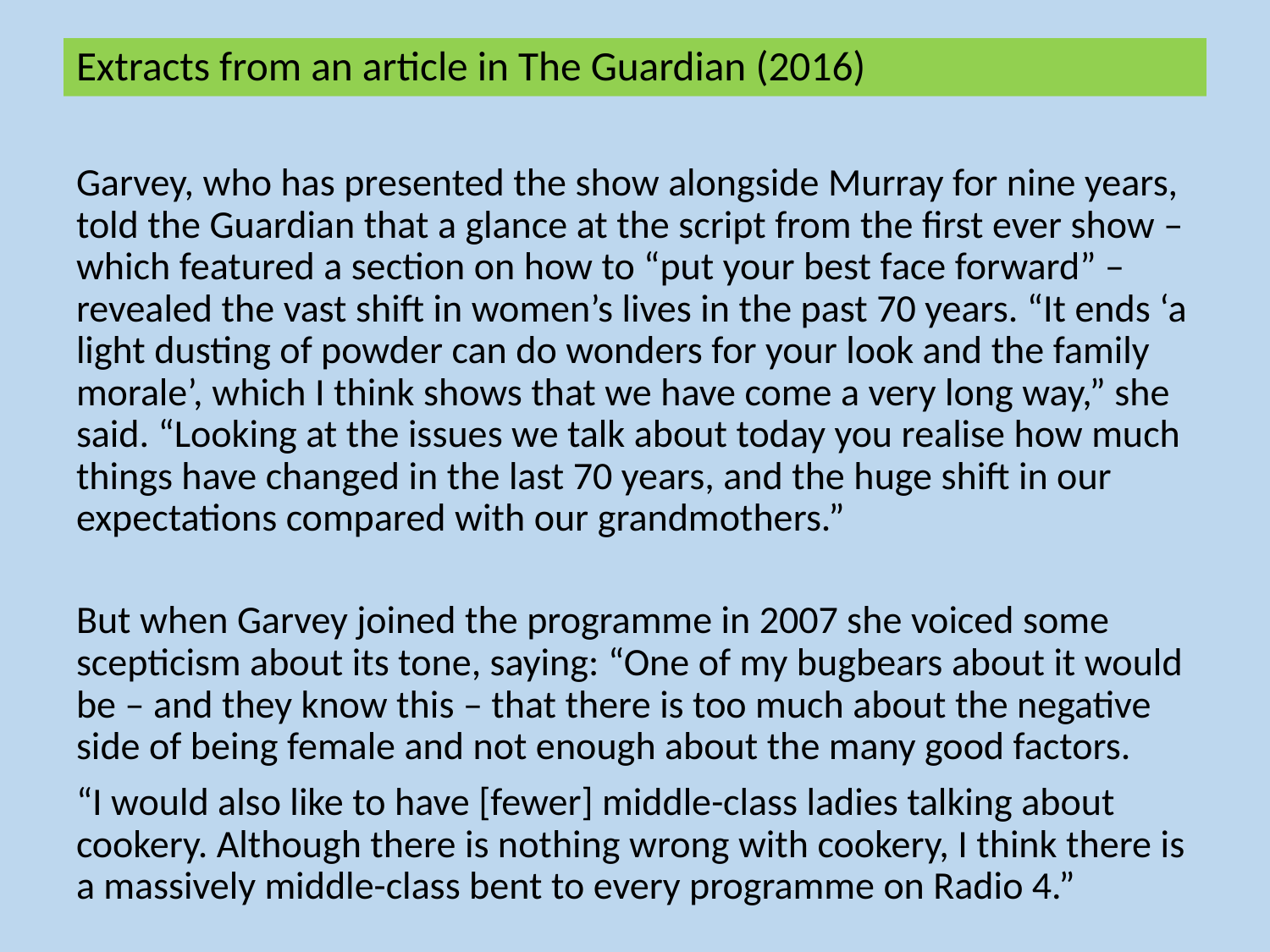

# Extracts from an article in The Guardian (2016)
Garvey, who has presented the show alongside Murray for nine years, told the Guardian that a glance at the script from the first ever show – which featured a section on how to “put your best face forward” – revealed the vast shift in women’s lives in the past 70 years. “It ends ‘a light dusting of powder can do wonders for your look and the family morale’, which I think shows that we have come a very long way,” she said. “Looking at the issues we talk about today you realise how much things have changed in the last 70 years, and the huge shift in our expectations compared with our grandmothers.”
But when Garvey joined the programme in 2007 she voiced some scepticism about its tone, saying: “One of my bugbears about it would be – and they know this – that there is too much about the negative side of being female and not enough about the many good factors.
“I would also like to have [fewer] middle-class ladies talking about cookery. Although there is nothing wrong with cookery, I think there is a massively middle-class bent to every programme on Radio 4.”